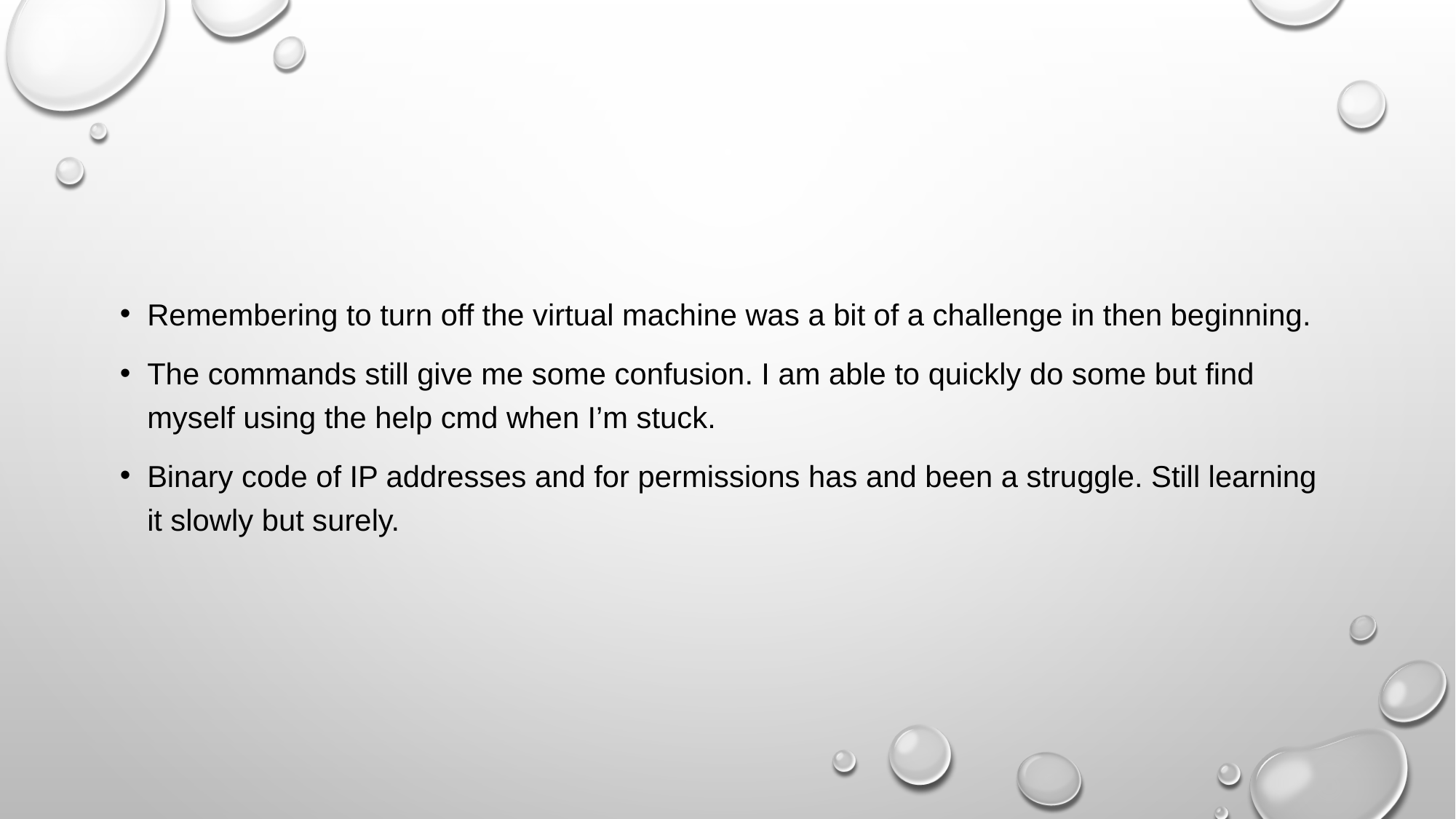

Remembering to turn off the virtual machine was a bit of a challenge in then beginning.
The commands still give me some confusion. I am able to quickly do some but find myself using the help cmd when I’m stuck.
Binary code of IP addresses and for permissions has and been a struggle. Still learning it slowly but surely.